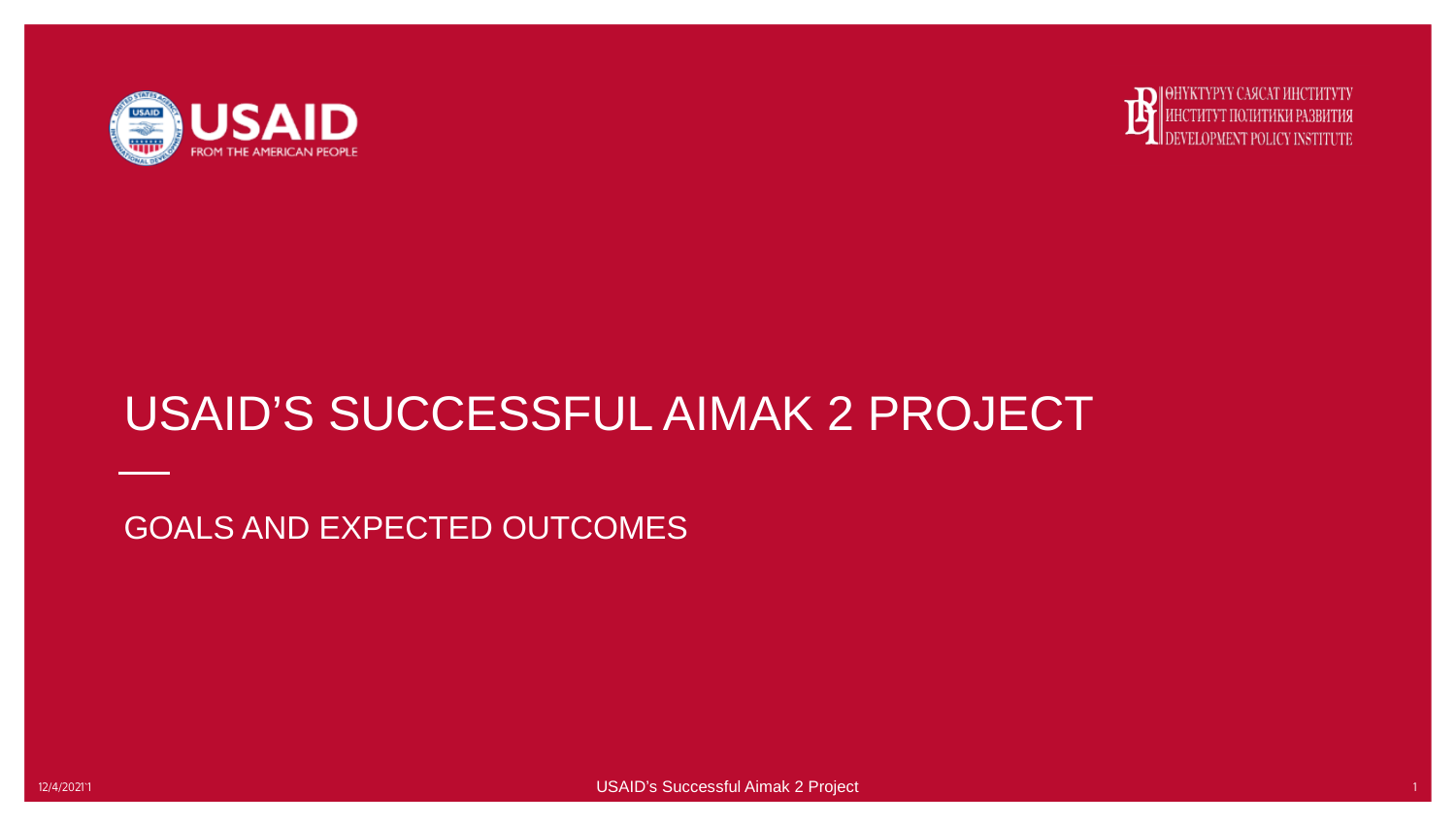

# USAID’S SUCCESSFUL AIMAK 2 PROJECT
GOALS AND EXPECTED OUTCOMES
USAID’s Successful Aimak 2 Project
12/4/2021`1
1